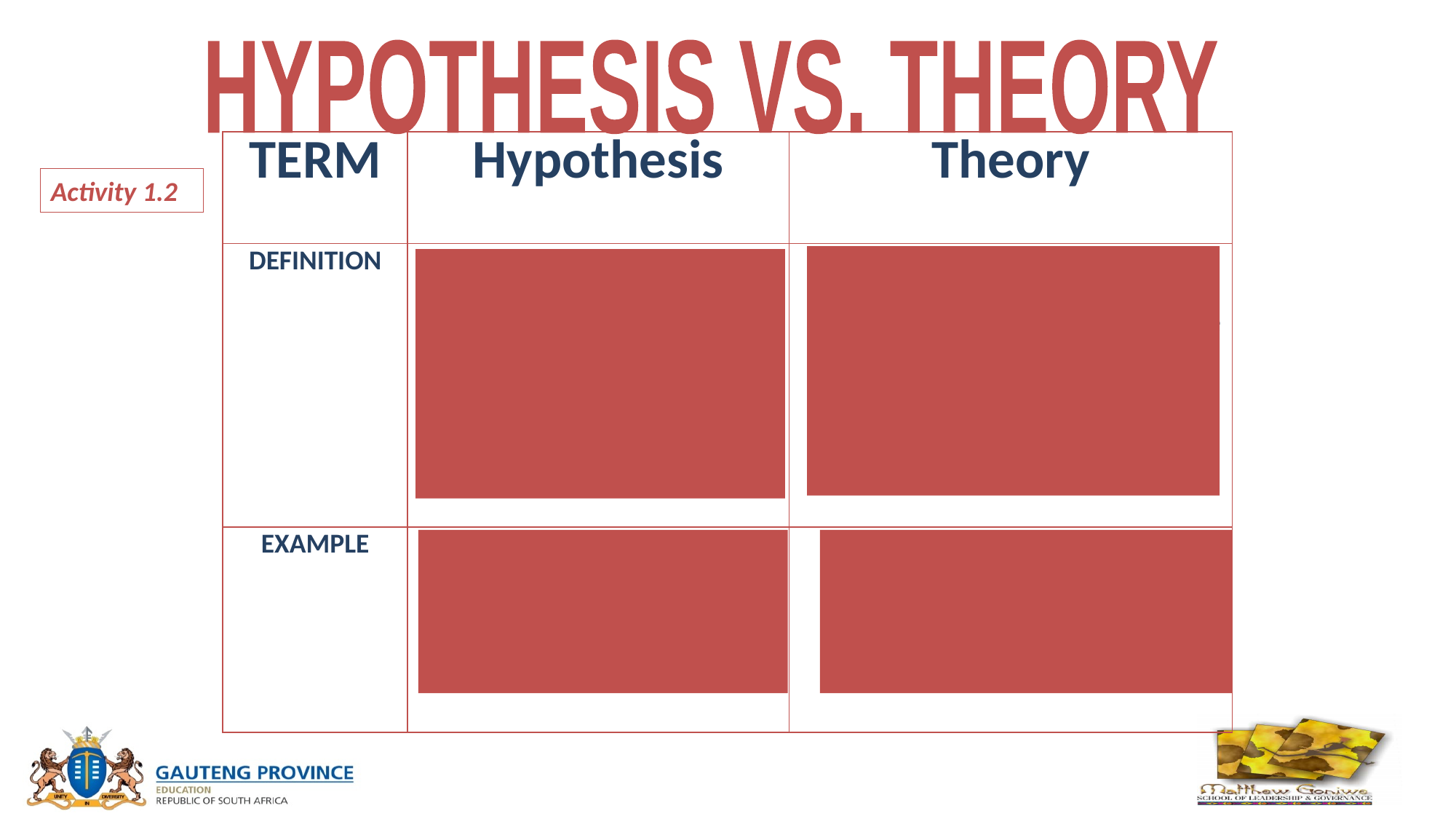

HYPOTHESIS VS. THEORY
| TERM | Hypothesis | Theory |
| --- | --- | --- |
| DEFINITION | A testable statement about the natural world that can be used to build more complex inferences and explanations. | A well-substantiated explanation of some aspect of the natural world that can incorporate facts, laws, inferences, and tested hypotheses. |
| EXAMPLE | The high incidence of HIV-AIDS is due to the lack of education about the causes of the disease | The sun is the centre of the universe, around which all the planets revolve (Heliocentric theory) |
Activity 1.2